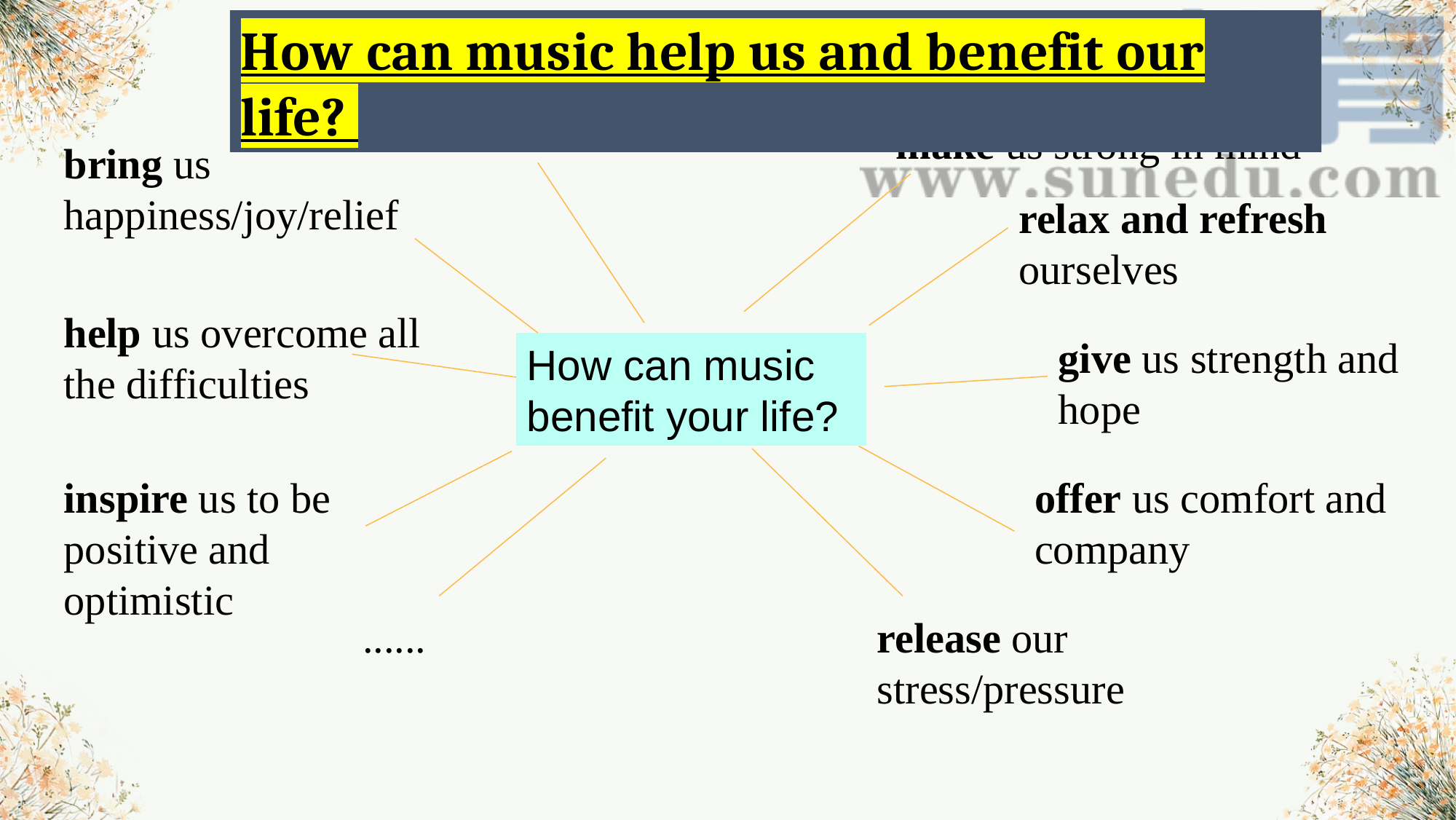

How can music help us and benefit our life?
calm us down
make us strong in mind
bring us happiness/joy/relief
relax and refresh ourselves
help us overcome all the difficulties
give us strength and hope
How can music benefit your life?
inspire us to be positive and optimistic
offer us comfort and company
......
release our stress/pressure